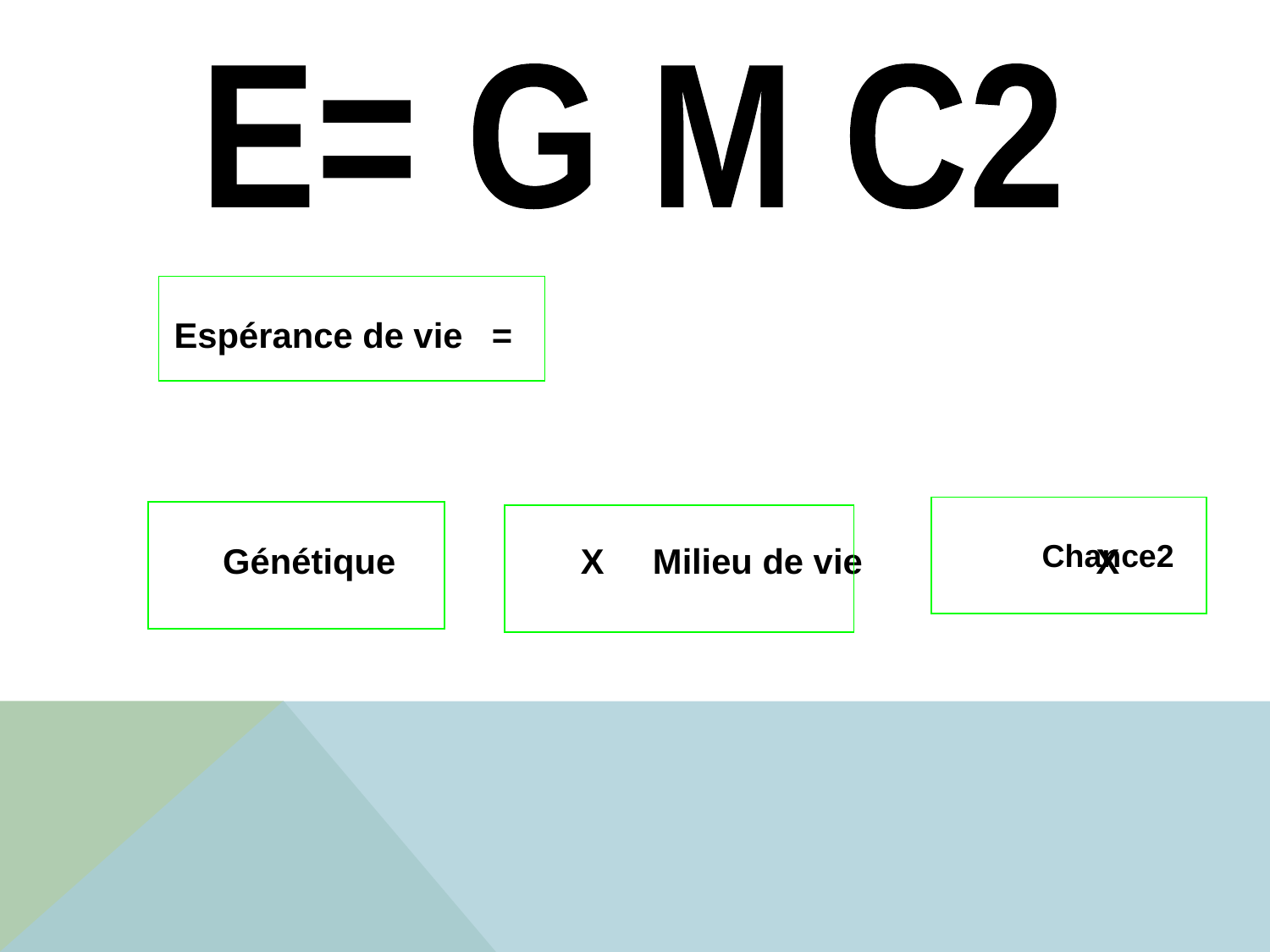

E= G M C2

     Espérance de vie   =

          Génétique                   X     Milieu de vie                        X

Chance2